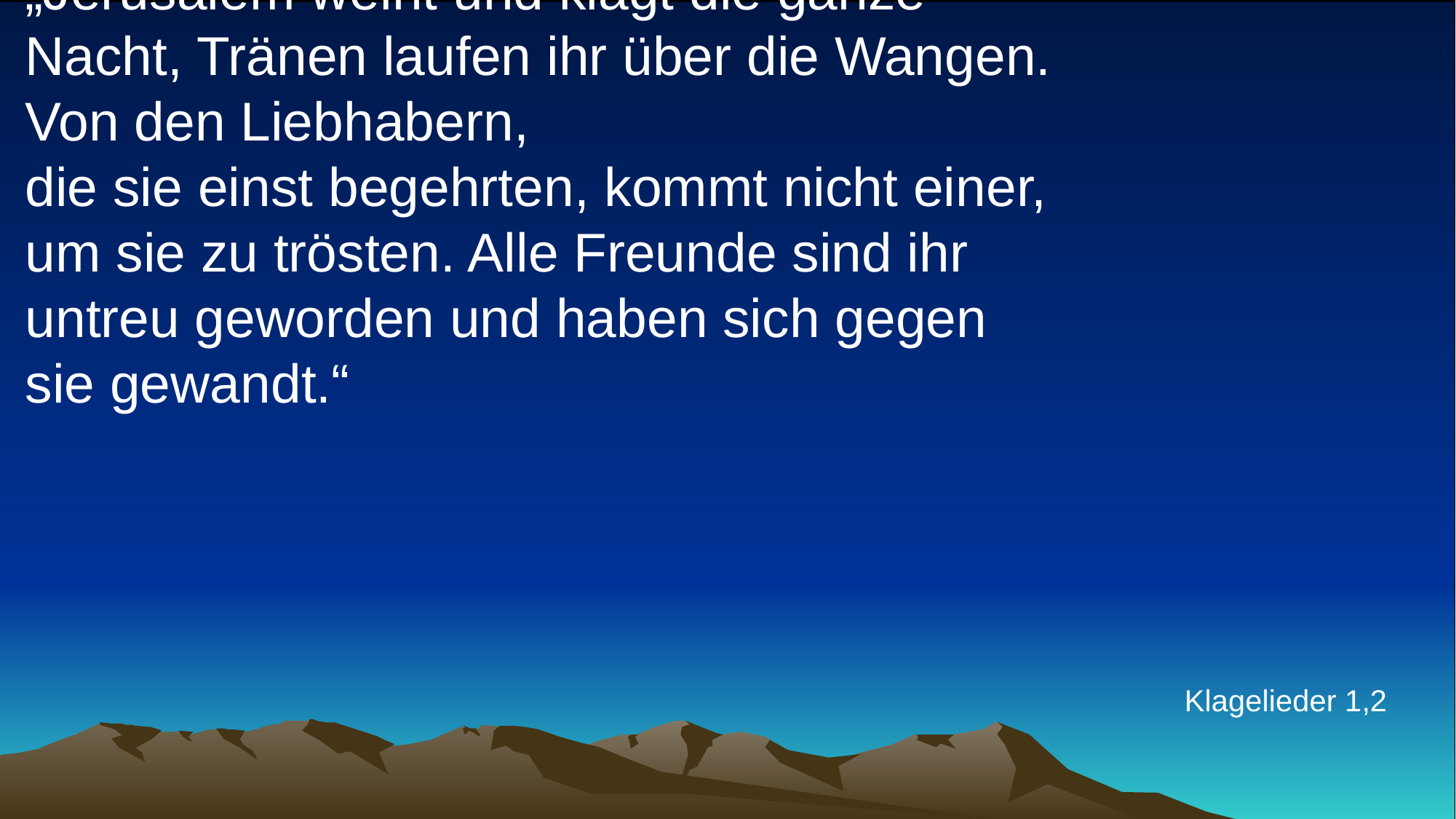

# „Jerusalem weint und klagt die ganze Nacht, Tränen laufen ihr über die Wangen. Von den Liebhabern, die sie einst begehrten, kommt nicht einer, um sie zu trösten. Alle Freunde sind ihr untreu geworden und haben sich gegen sie gewandt.“
Klagelieder 1,2